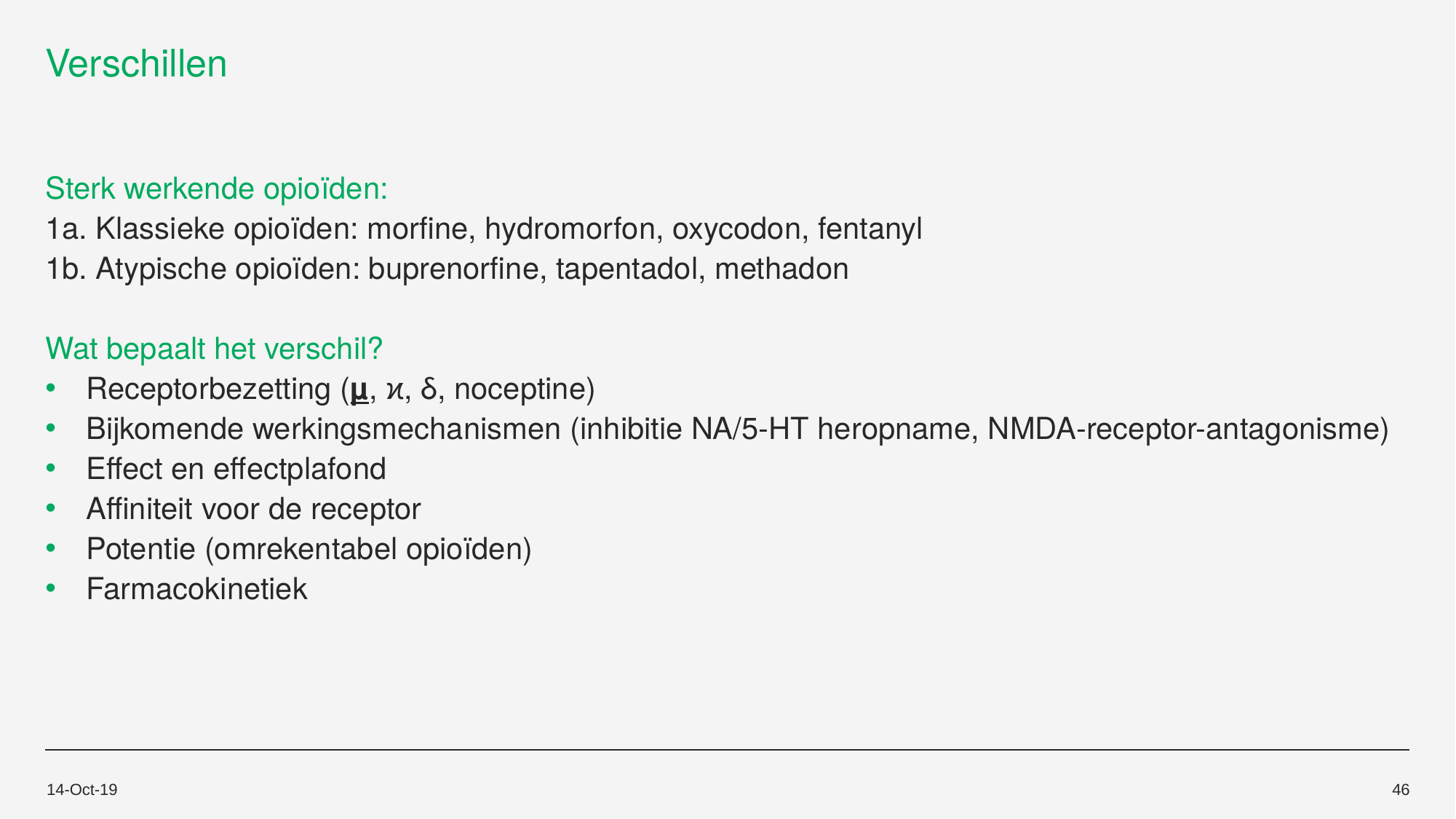

# Verschillen
Sterk werkende opioïden:
1a. Klassieke opioïden: morfine, hydromorfon, oxycodon, fentanyl
1b. Atypische opioïden: buprenorfine, tapentadol, methadon
Wat bepaalt het verschil?
Receptorbezetting (µ, ϰ, δ, noceptine)
Bijkomende werkingsmechanismen (inhibitie NA/5-HT heropname, NMDA-receptor-antagonisme)
Effect en effectplafond
Affiniteit voor de receptor
Potentie (omrekentabel opioïden)
Farmacokinetiek
14-Oct-19
46